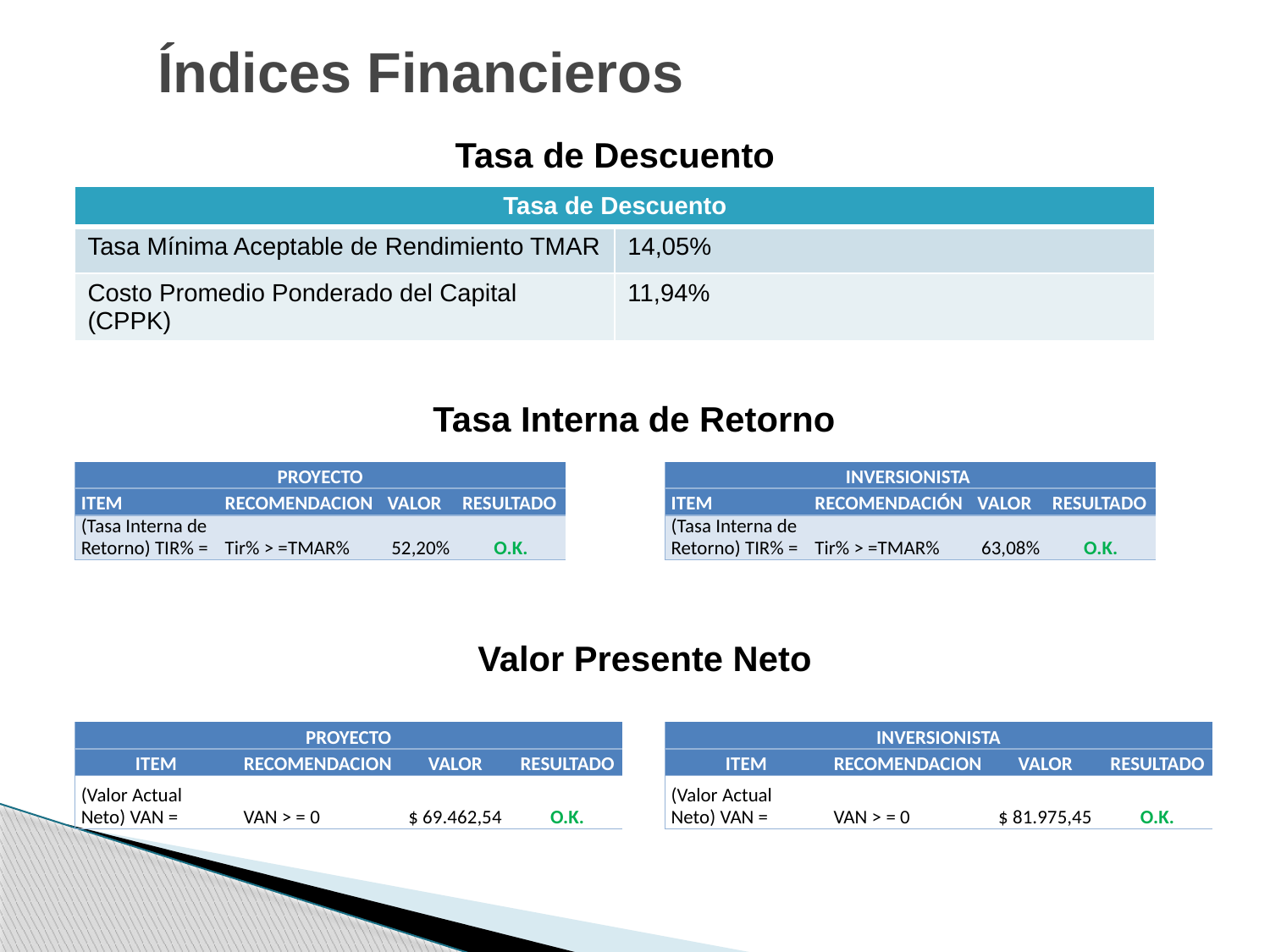

# Índices Financieros
Tasa de Descuento
| Tasa de Descuento |  |
| --- | --- |
| Tasa Mínima Aceptable de Rendimiento TMAR | 14,05% |
| Costo Promedio Ponderado del Capital (CPPK) | 11,94% |
Tasa Interna de Retorno
| PROYECTO |  |  |  |
| --- | --- | --- | --- |
| ITEM | RECOMENDACION | VALOR | RESULTADO |
| (Tasa Interna de Retorno) TIR% = | Tir% > =TMAR% | 52,20% | O.K. |
| INVERSIONISTA |  |  |  |
| --- | --- | --- | --- |
| ITEM | RECOMENDACIÓN | VALOR | RESULTADO |
| (Tasa Interna de Retorno) TIR% = | Tir% > =TMAR% | 63,08% | O.K. |
Valor Presente Neto
| PROYECTO |  |  |  |
| --- | --- | --- | --- |
| ITEM | RECOMENDACION | VALOR | RESULTADO |
| (Valor Actual Neto) VAN = | VAN > = 0 | $ 69.462,54 | O.K. |
| INVERSIONISTA |  |  |  |
| --- | --- | --- | --- |
| ITEM | RECOMENDACION | VALOR | RESULTADO |
| (Valor Actual Neto) VAN = | VAN > = 0 | $ 81.975,45 | O.K. |